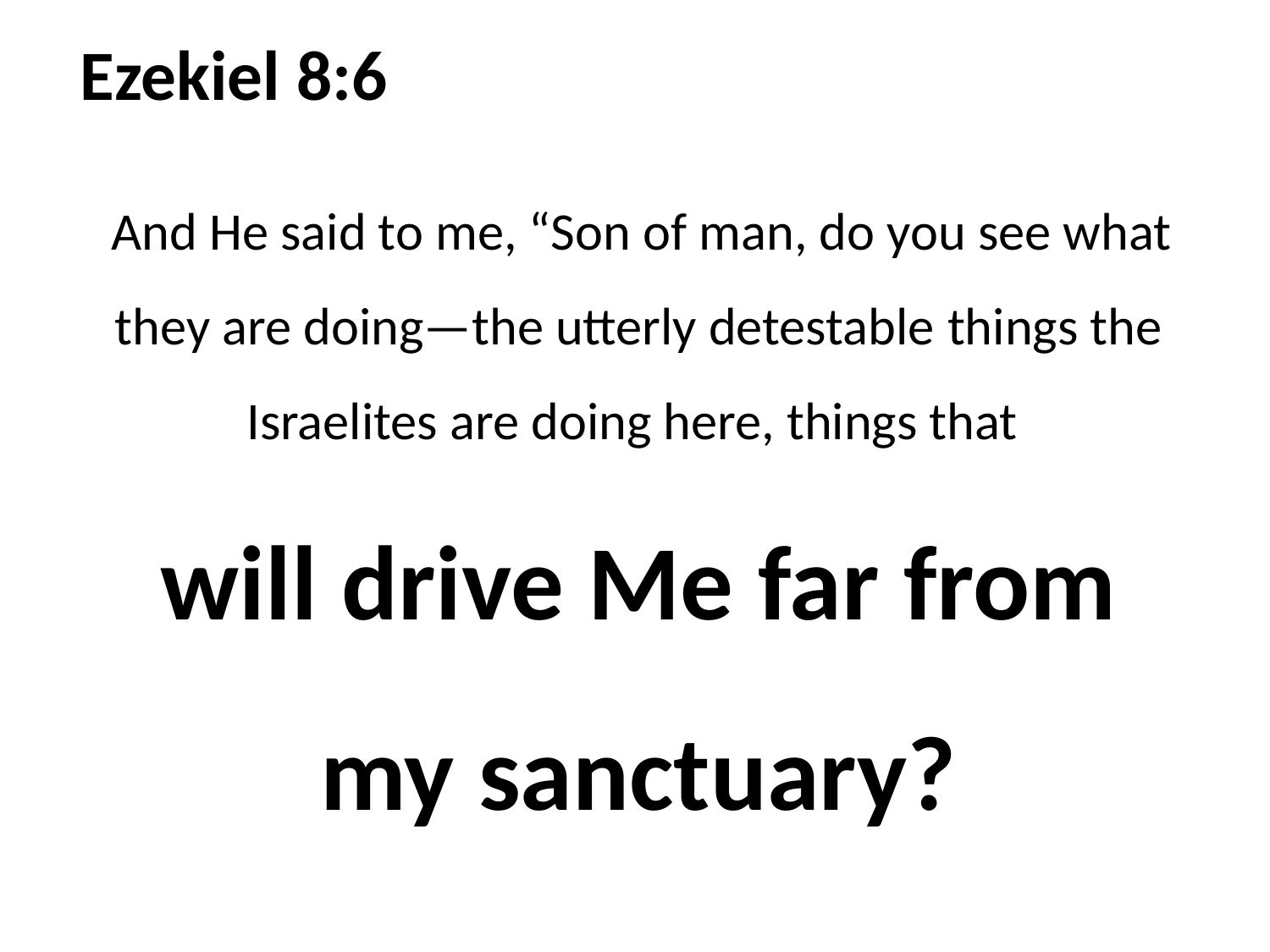

Ezekiel 8:6
 And He said to me, “Son of man, do you see what they are doing—the utterly detestable things the Israelites are doing here, things that
will drive Me far from my sanctuary?